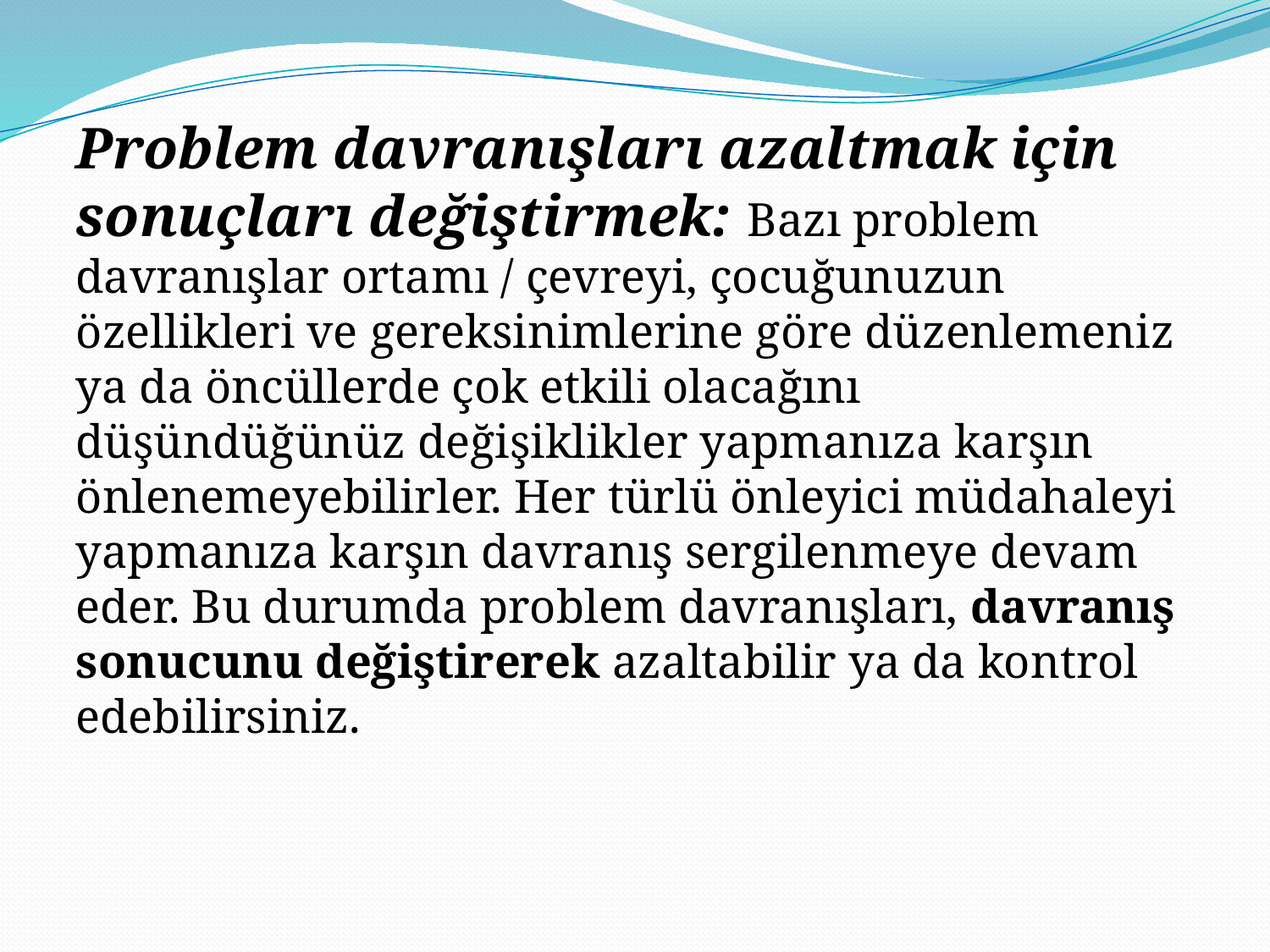

Problem davranışları azaltmak için sonuçları değiştirmek: Bazı problem davranışlar ortamı / çevreyi, çocuğunuzun özellikleri ve gereksinimlerine göre düzenlemeniz ya da öncüllerde çok etkili olacağını düşündüğünüz değişiklikler yapmanıza karşın önlenemeyebilirler. Her türlü önleyici müdahaleyi yapmanıza karşın davranış sergilenmeye devam eder. Bu durumda problem davranışları, davranış sonucunu değiştirerek azaltabilir ya da kontrol edebilirsiniz.